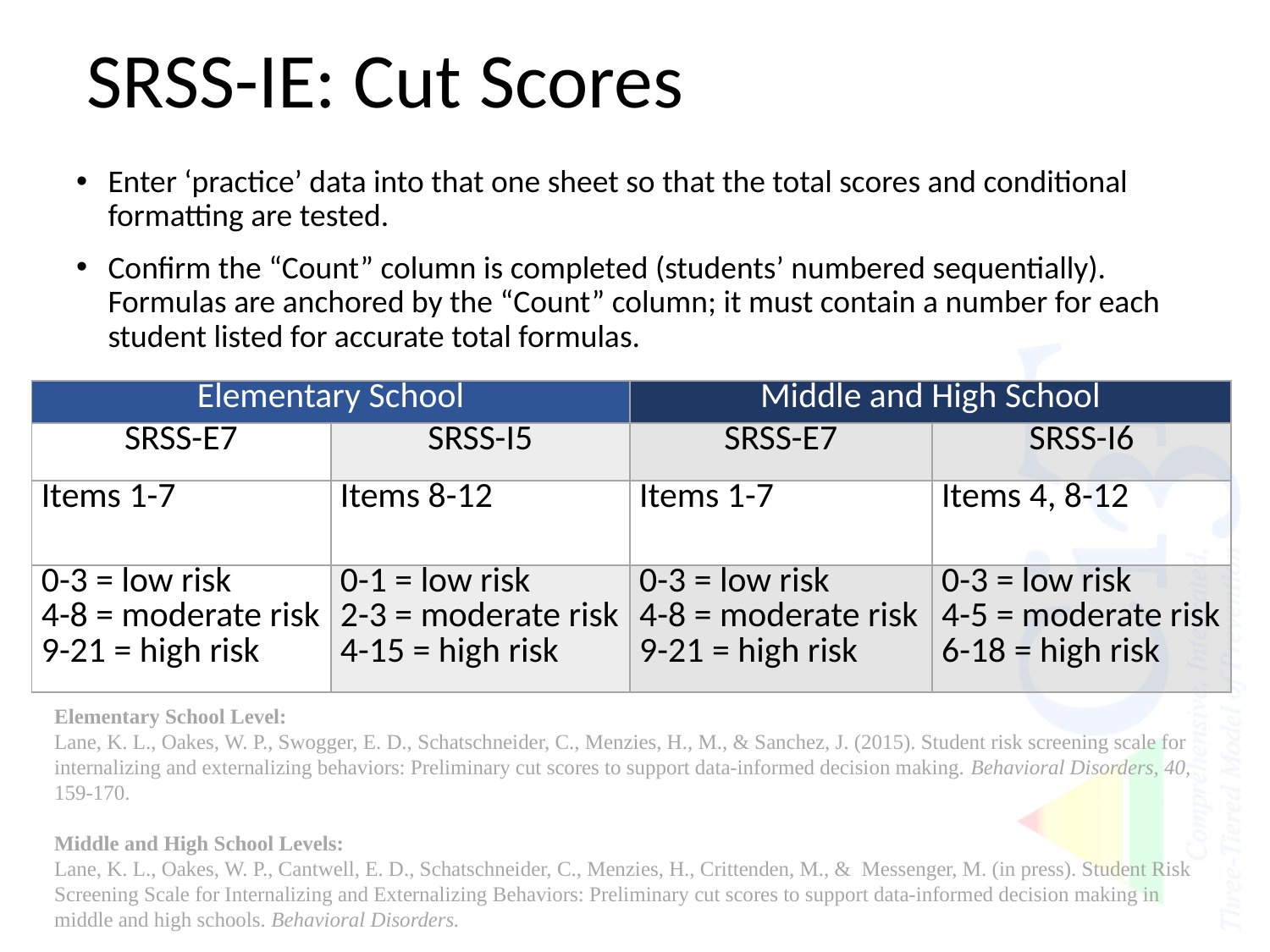

# SRSS-IE: Cut Scores
Enter ‘practice’ data into that one sheet so that the total scores and conditional formatting are tested.
Confirm the “Count” column is completed (students’ numbered sequentially). Formulas are anchored by the “Count” column; it must contain a number for each student listed for accurate total formulas.
| Elementary School |  | Middle and High School |  |
| --- | --- | --- | --- |
| SRSS-E7 | SRSS-I5 | SRSS-E7 | SRSS-I6 |
| Items 1-7 | Items 8-12 | Items 1-7 | Items 4, 8-12 |
| 0-3 = low risk 4-8 = moderate risk 9-21 = high risk | 0-1 = low risk 2-3 = moderate risk 4-15 = high risk | 0-3 = low risk 4-8 = moderate risk 9-21 = high risk | 0-3 = low risk 4-5 = moderate risk 6-18 = high risk |
Elementary School Level:
Lane, K. L., Oakes, W. P., Swogger, E. D., Schatschneider, C., Menzies, H., M., & Sanchez, J. (2015). Student risk screening scale for internalizing and externalizing behaviors: Preliminary cut scores to support data-informed decision making. Behavioral Disorders, 40, 159-170.

Middle and High School Levels:
Lane, K. L., Oakes, W. P., Cantwell, E. D., Schatschneider, C., Menzies, H., Crittenden, M., &  Messenger, M. (in press). Student Risk Screening Scale for Internalizing and Externalizing Behaviors: Preliminary cut scores to support data-informed decision making in middle and high schools. Behavioral Disorders.